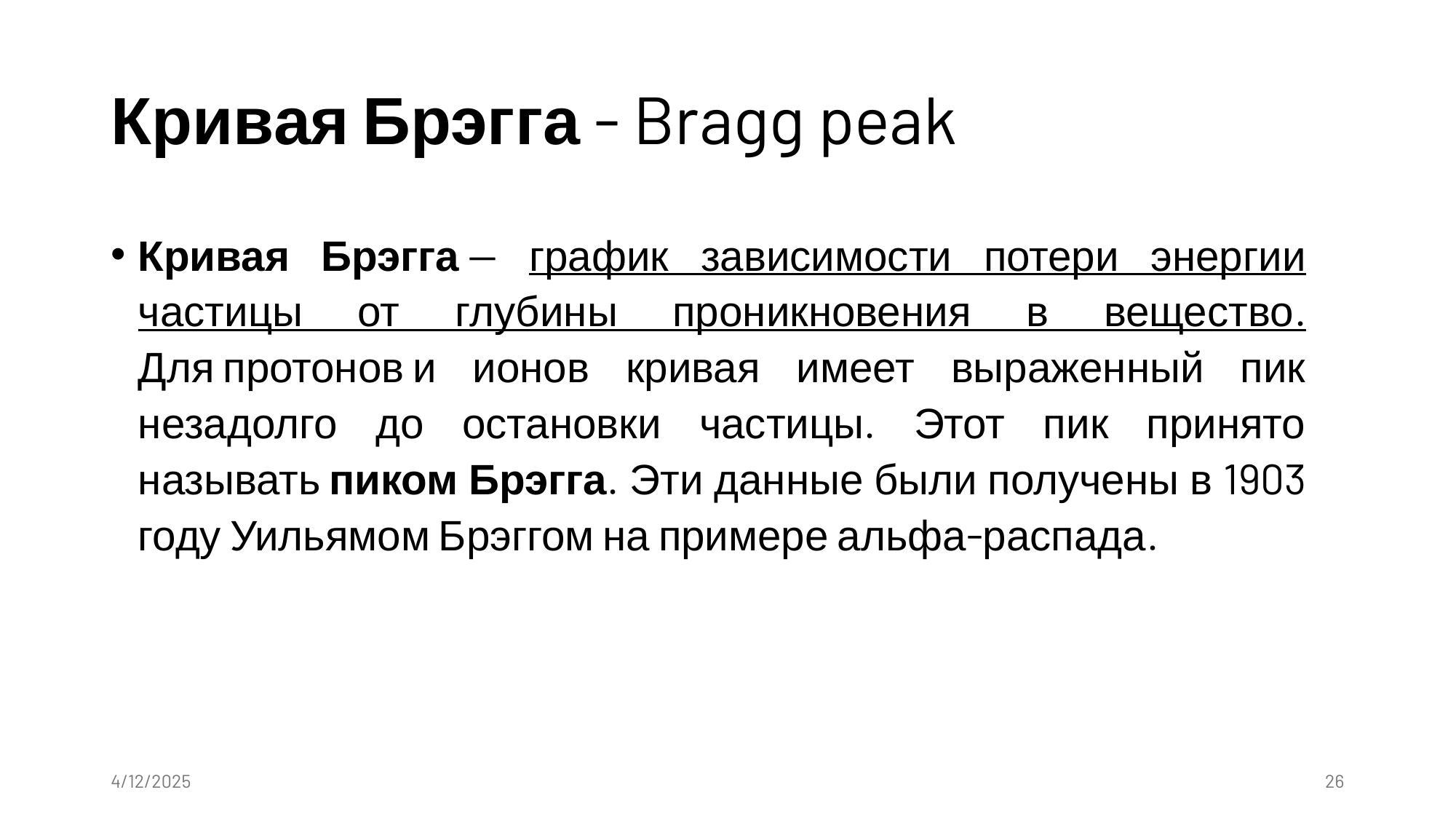

# Кривая Брэгга - Bragg peak
Кривая Брэгга — график зависимости потери энергии частицы от глубины проникновения в вещество. Для протонов и ионов кривая имеет выраженный пик незадолго до остановки частицы. Этот пик принято называть пиком Брэгга. Эти данные были получены в 1903 году Уильямом Брэггом на примере альфа-распада.
4/12/2025
26